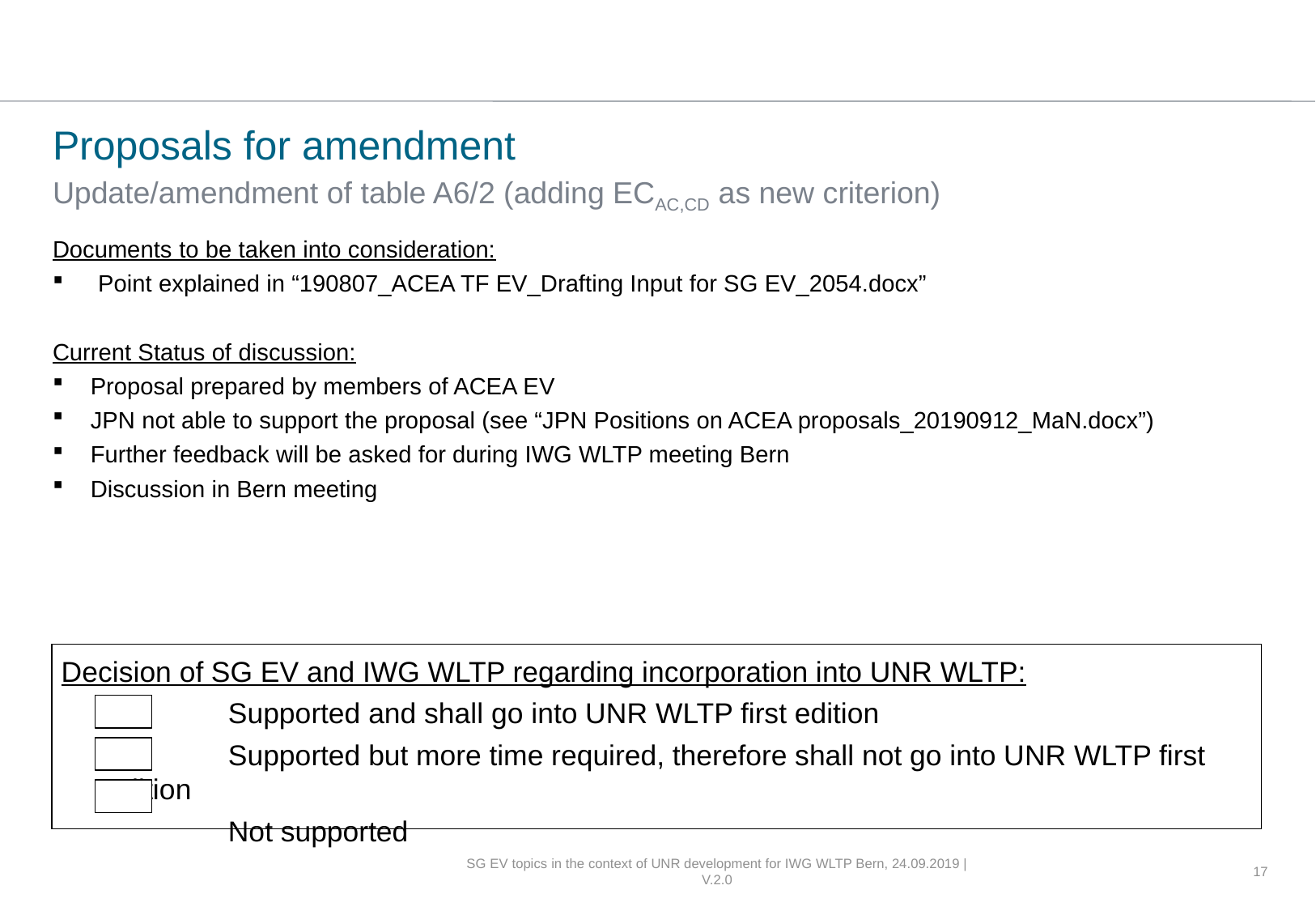

# Proposals for amendment
Update/amendment of table A6/2 (adding ECAC,CD as new criterion)
Documents to be taken into consideration:
Point explained in “190807_ACEA TF EV_Drafting Input for SG EV_2054.docx”

Current Status of discussion:
Proposal prepared by members of ACEA EV
JPN not able to support the proposal (see “JPN Positions on ACEA proposals_20190912_MaN.docx”)
Further feedback will be asked for during IWG WLTP meeting Bern
Discussion in Bern meeting